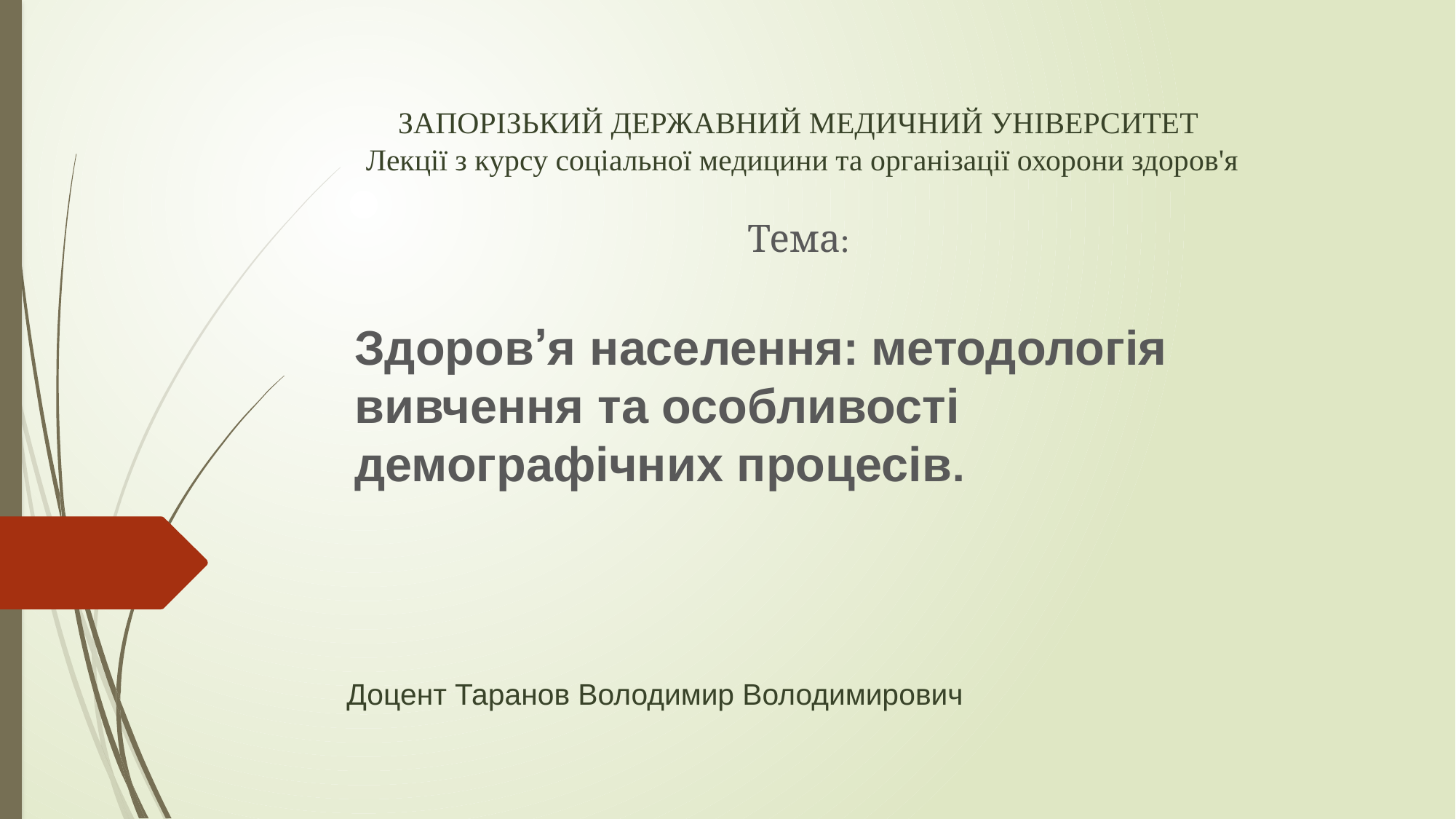

# ЗАПОРІЗЬКИЙ ДЕРЖАВНИЙ МЕДИЧНИЙ УНІВЕРСИТЕТ Лекції з курсу соціальної медицини та організації охорони здоров'я
Тема:

Здоров’я населення: методологія вивчення та особливості демографічних процесів.

Доцент Таранов Володимир Володимирович